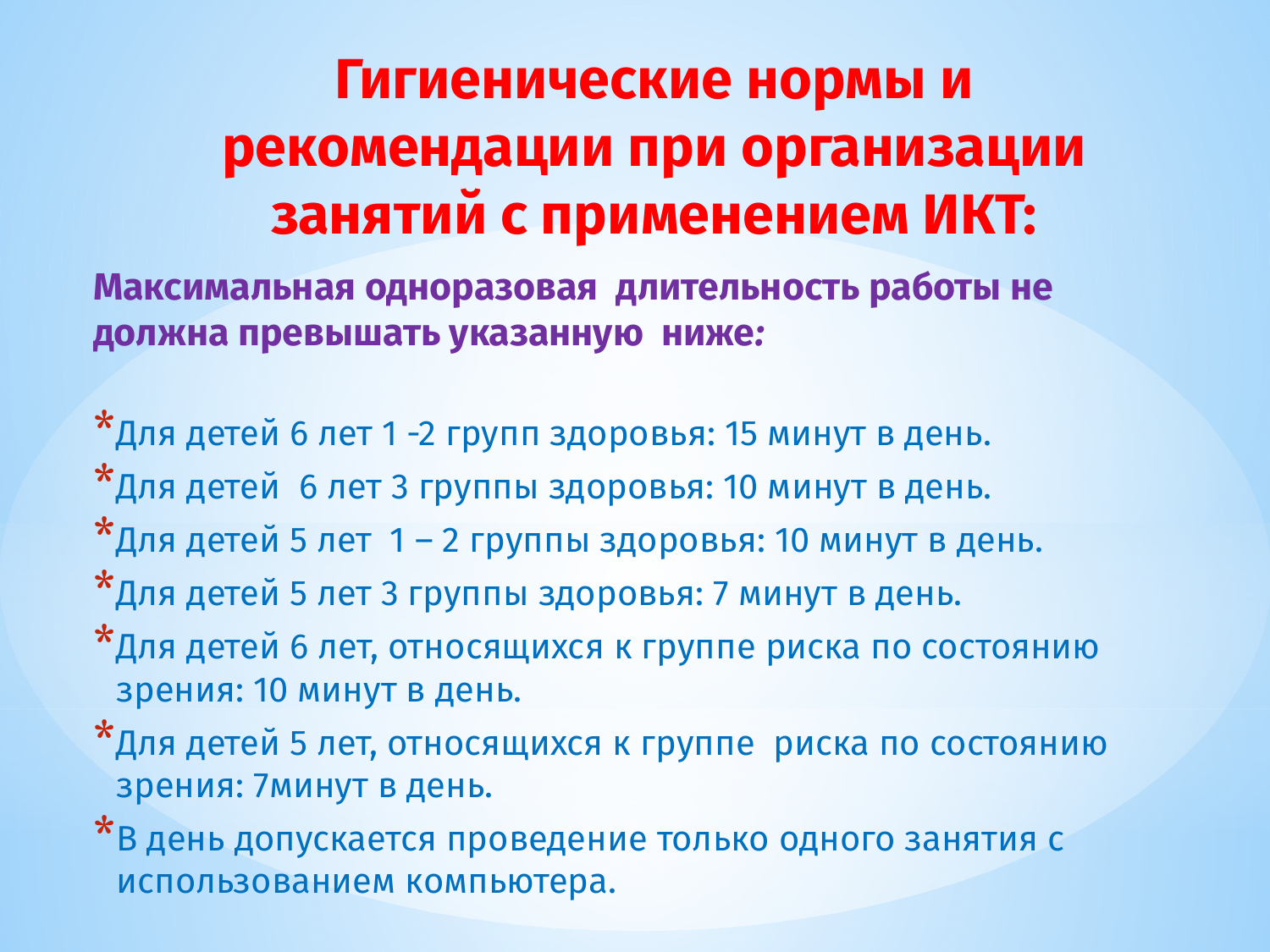

# Гигиенические нормы и рекомендации при организации занятий с применением ИКТ:
Максимальная одноразовая  длительность работы не должна превышать указанную  ниже:

Для детей 6 лет 1 -2 групп здоровья: 15 минут в день.
Для детей  6 лет 3 группы здоровья: 10 минут в день.
Для детей 5 лет  1 – 2 группы здоровья: 10 минут в день.
Для детей 5 лет 3 группы здоровья: 7 минут в день.
Для детей 6 лет, относящихся к группе риска по состоянию зрения: 10 минут в день.
Для детей 5 лет, относящихся к группе  риска по состоянию зрения: 7минут в день.
В день допускается проведение только одного занятия с использованием компьютера.